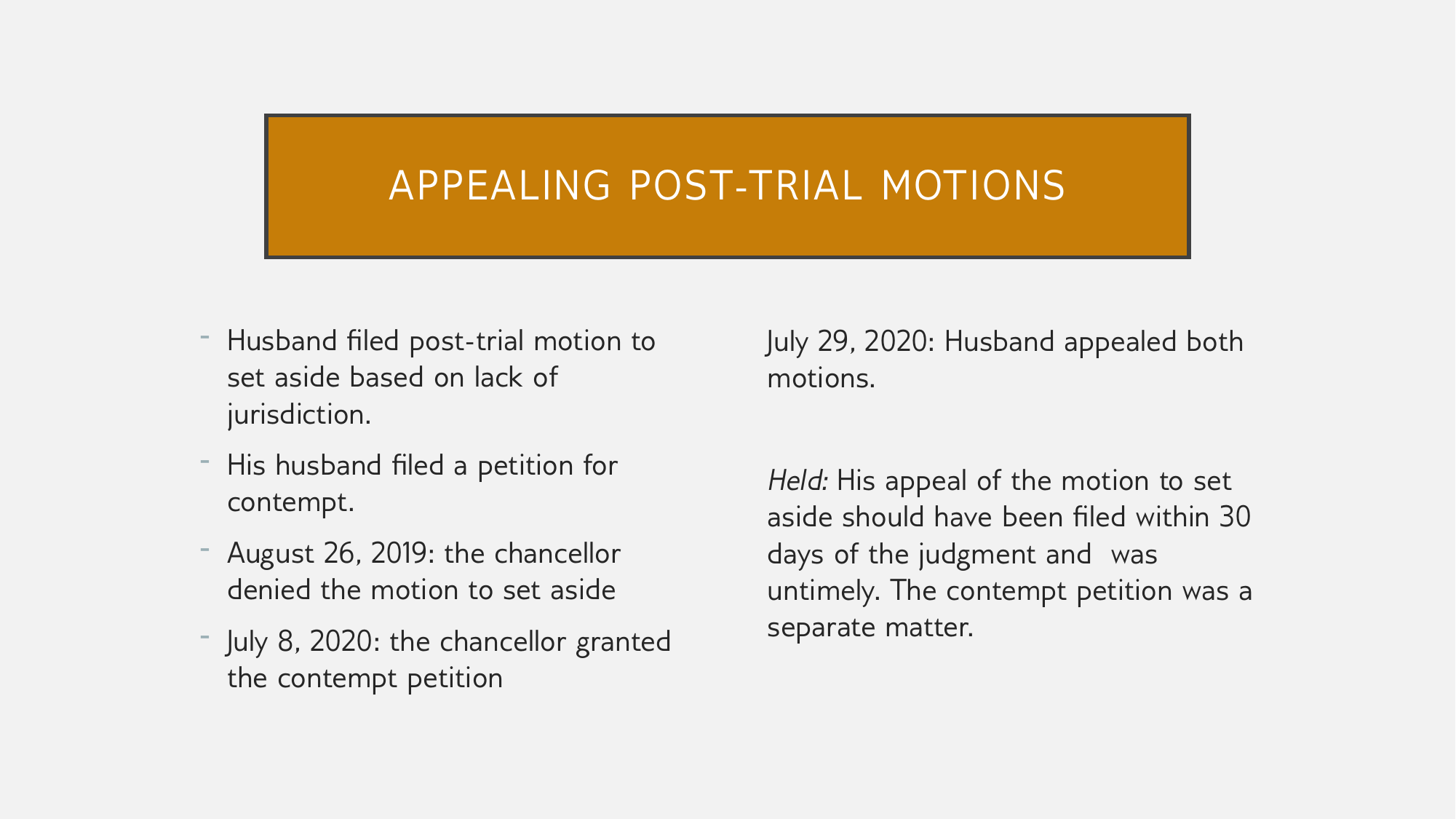

# Appealing post-trial motions
Husband filed post-trial motion to set aside based on lack of jurisdiction.
His husband filed a petition for contempt.
August 26, 2019: the chancellor denied the motion to set aside
July 8, 2020: the chancellor granted the contempt petition
July 29, 2020: Husband appealed both motions.

Held: His appeal of the motion to set aside should have been filed within 30 days of the judgment and  was untimely. The contempt petition was a separate matter.